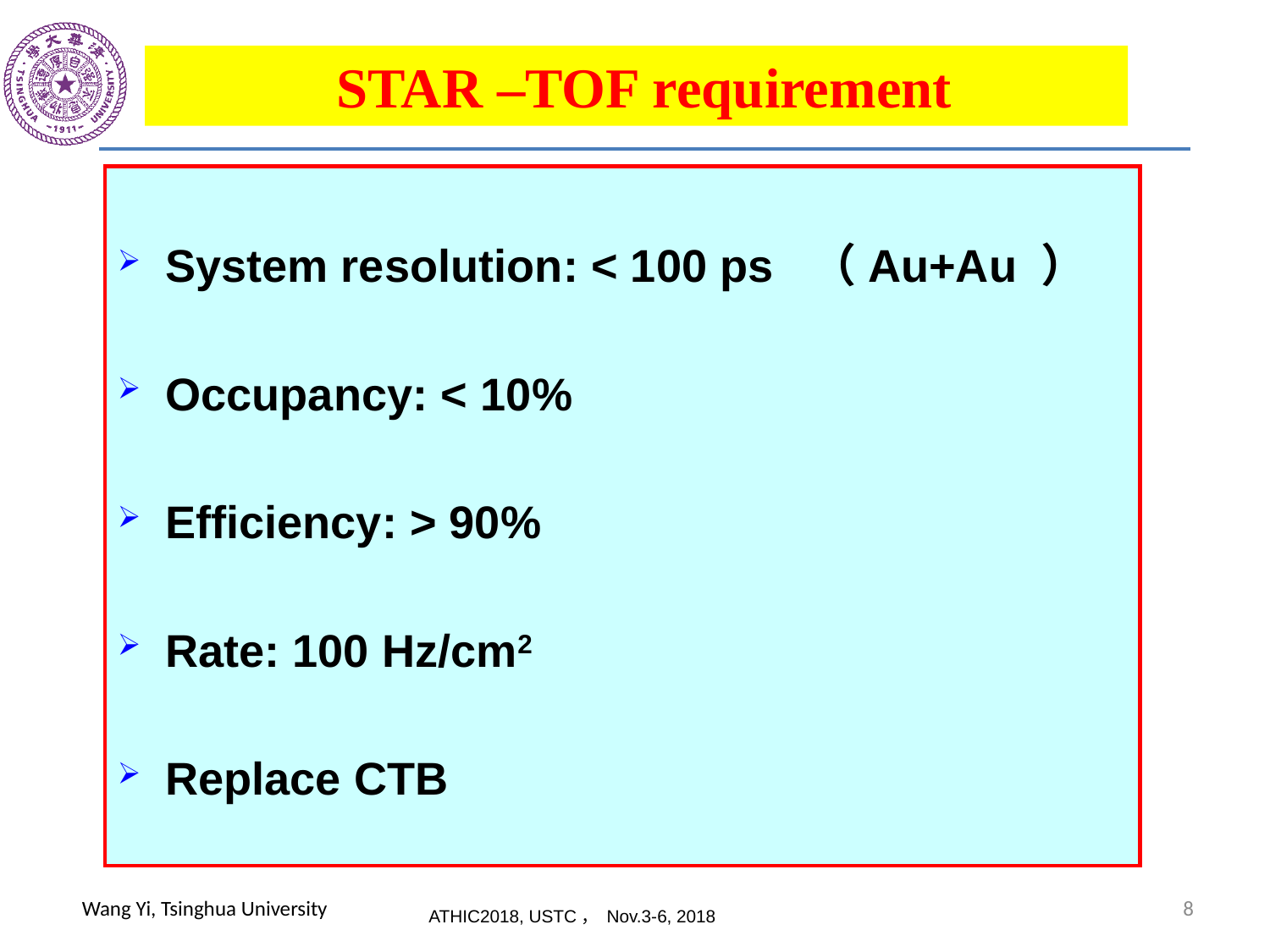

STAR –TOF requirement

System resolution: < 100 ps  （Au+Au ）

Occupancy: < 10%

Efficiency: > 90%

Rate: 100 Hz/cm2

Replace CTB
8